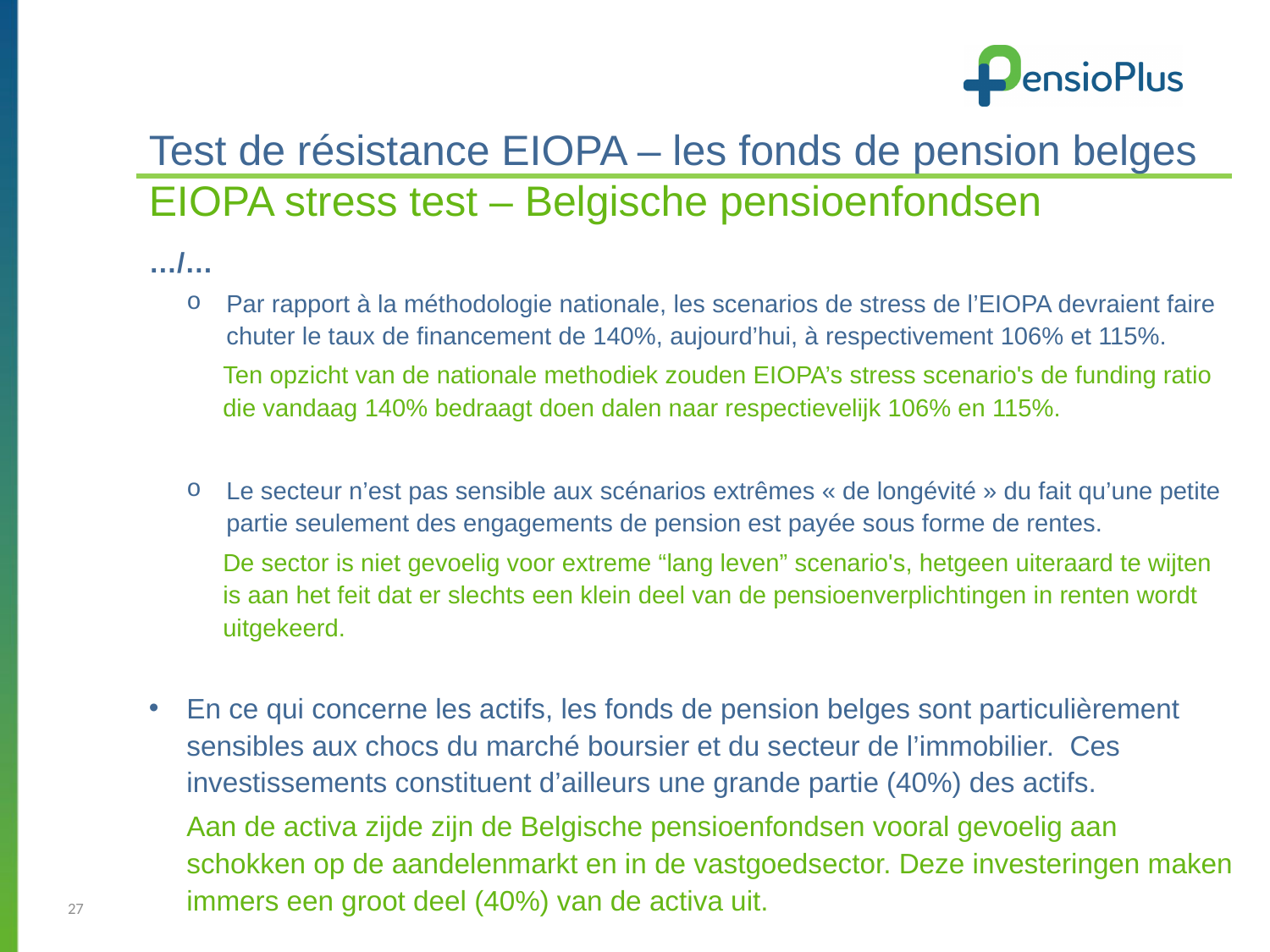

# Test de résistance EIOPA – les fonds de pension belges EIOPA stress test – Belgische pensioenfondsen
…/…
Par rapport à la méthodologie nationale, les scenarios de stress de l’EIOPA devraient faire chuter le taux de financement de 140%, aujourd’hui, à respectivement 106% et 115%.
Ten opzicht van de nationale methodiek zouden EIOPA’s stress scenario's de funding ratio die vandaag 140% bedraagt doen dalen naar respectievelijk 106% en 115%.

Le secteur n’est pas sensible aux scénarios extrêmes « de longévité » du fait qu’une petite partie seulement des engagements de pension est payée sous forme de rentes.
De sector is niet gevoelig voor extreme “lang leven” scenario's, hetgeen uiteraard te wijten is aan het feit dat er slechts een klein deel van de pensioenverplichtingen in renten wordt uitgekeerd.

En ce qui concerne les actifs, les fonds de pension belges sont particulièrement sensibles aux chocs du marché boursier et du secteur de l’immobilier.  Ces investissements constituent d’ailleurs une grande partie (40%) des actifs.
Aan de activa zijde zijn de Belgische pensioenfondsen vooral gevoelig aan schokken op de aandelenmarkt en in de vastgoedsector. Deze investeringen maken immers een groot deel (40%) van de activa uit.
27